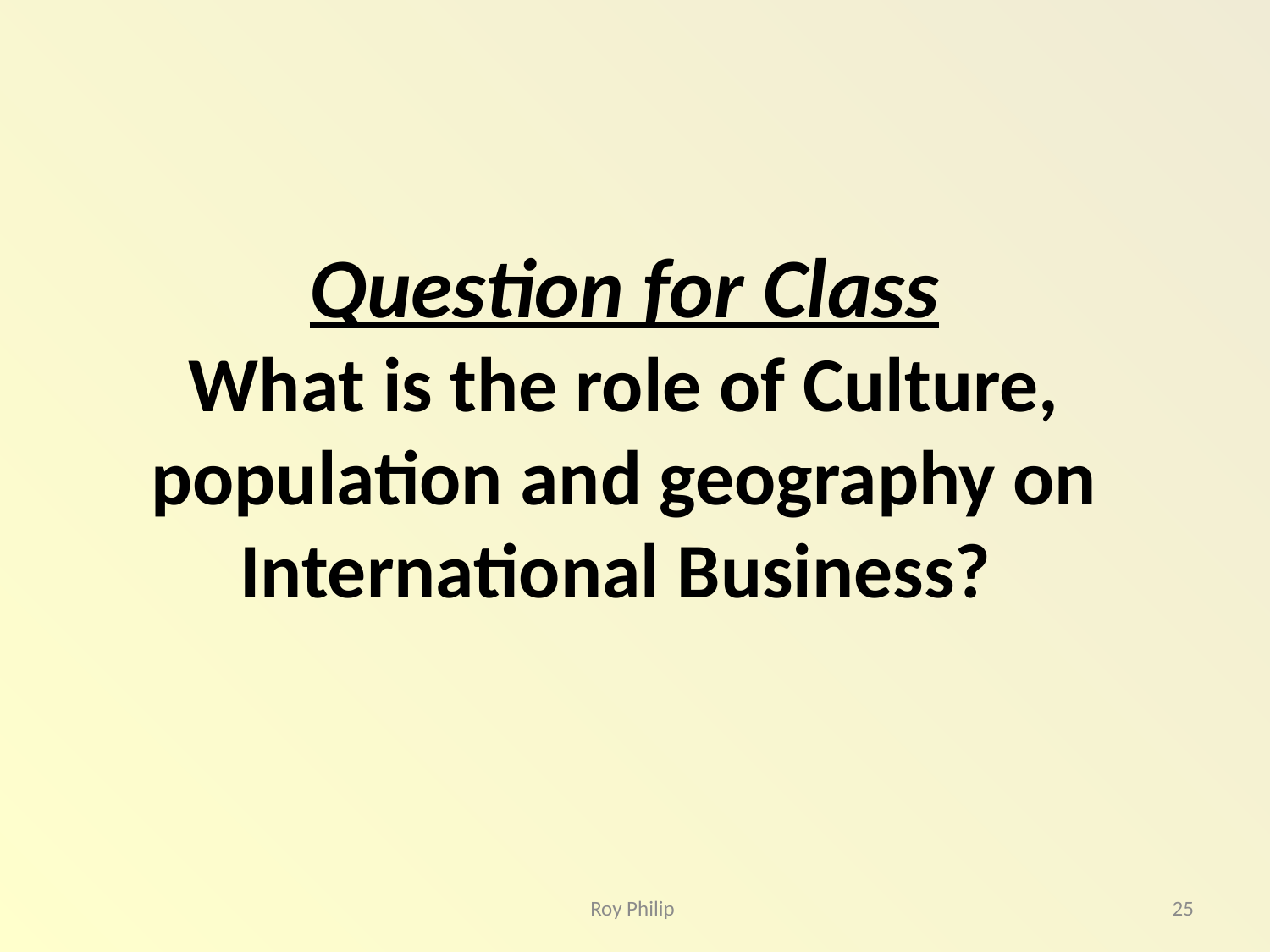

# Question for Class What is the role of Culture, population and geography on International Business?
Roy Philip
25